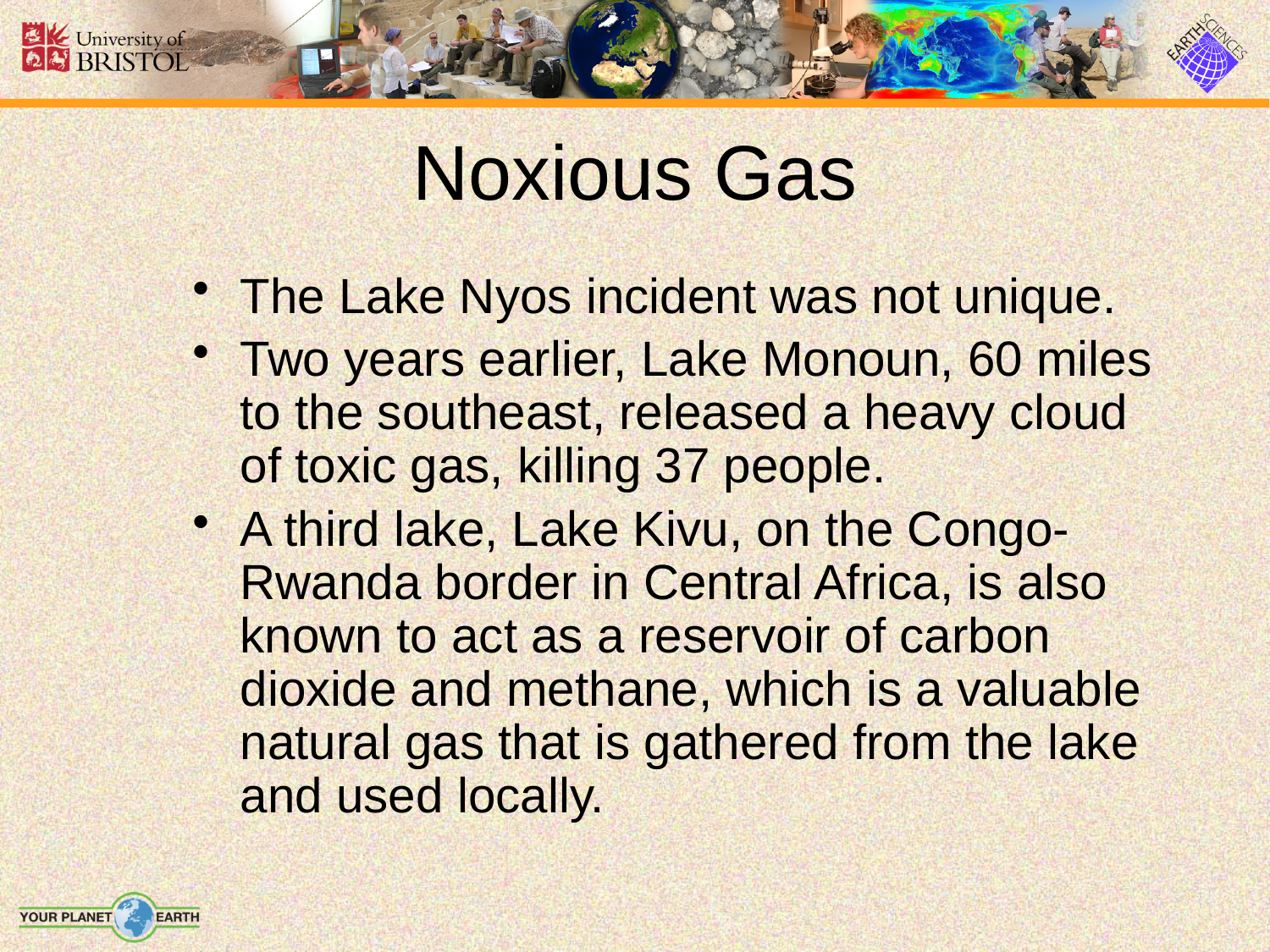

# Noxious Gas
The Lake Nyos incident was not unique.
Two years earlier, Lake Monoun, 60 miles to the southeast, released a heavy cloud of toxic gas, killing 37 people.
A third lake, Lake Kivu, on the Congo-Rwanda border in Central Africa, is also known to act as a reservoir of carbon dioxide and methane, which is a valuable natural gas that is gathered from the lake and used locally.